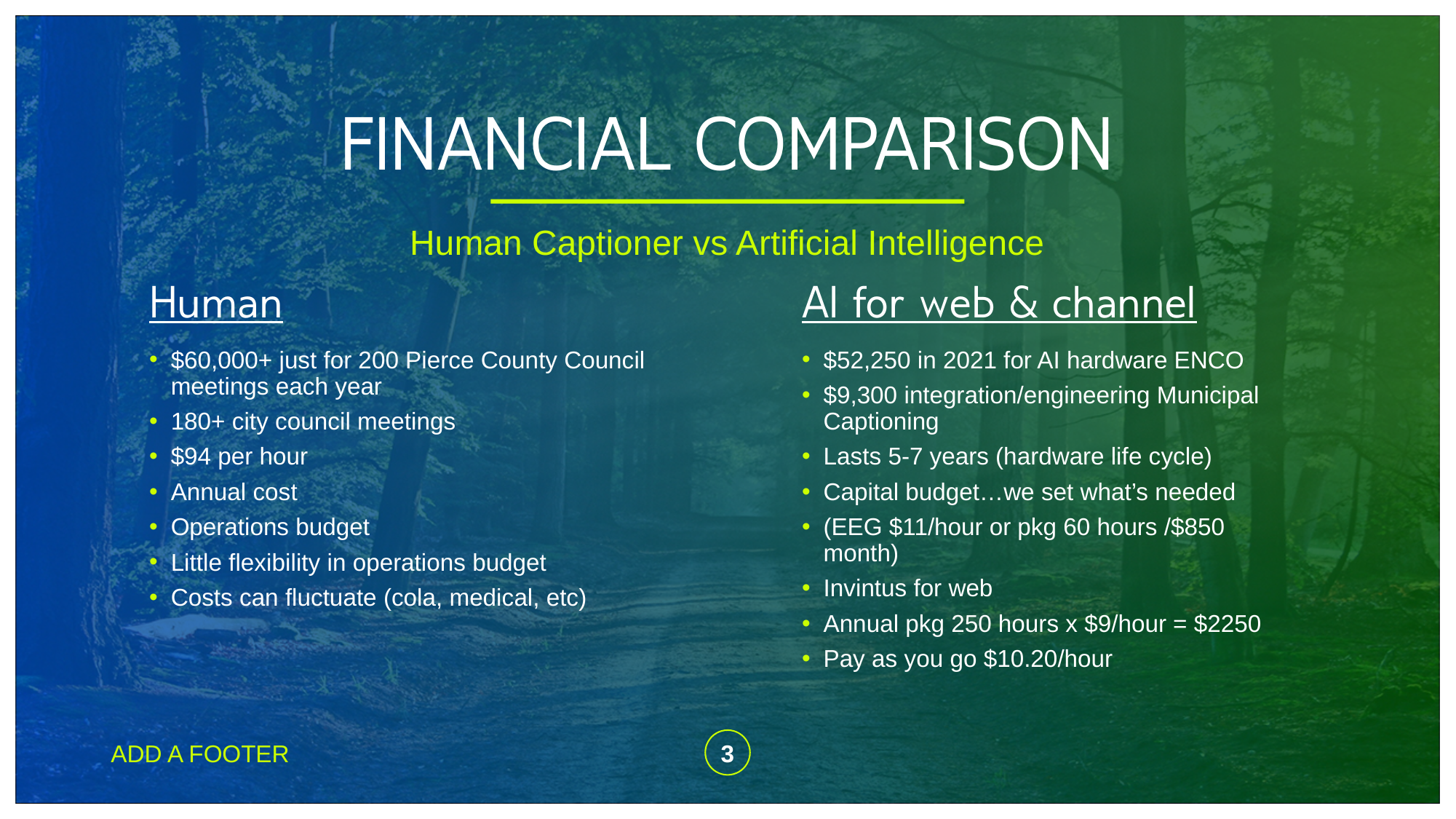

# FINANCIAL COMPARISON
Human Captioner vs Artificial Intelligence
Human
AI for web & channel
$60,000+ just for 200 Pierce County Council meetings each year
180+ city council meetings
$94 per hour
Annual cost
Operations budget
Little flexibility in operations budget
Costs can fluctuate (cola, medical, etc)

$52,250 in 2021 for AI hardware ENCO
$9,300 integration/engineering Municipal Captioning
Lasts 5-7 years (hardware life cycle)
Capital budget…we set what’s needed
(EEG $11/hour or pkg 60 hours /$850 month)
Invintus for web
Annual pkg 250 hours x $9/hour = $2250
Pay as you go $10.20/hour

ADD A FOOTER
3